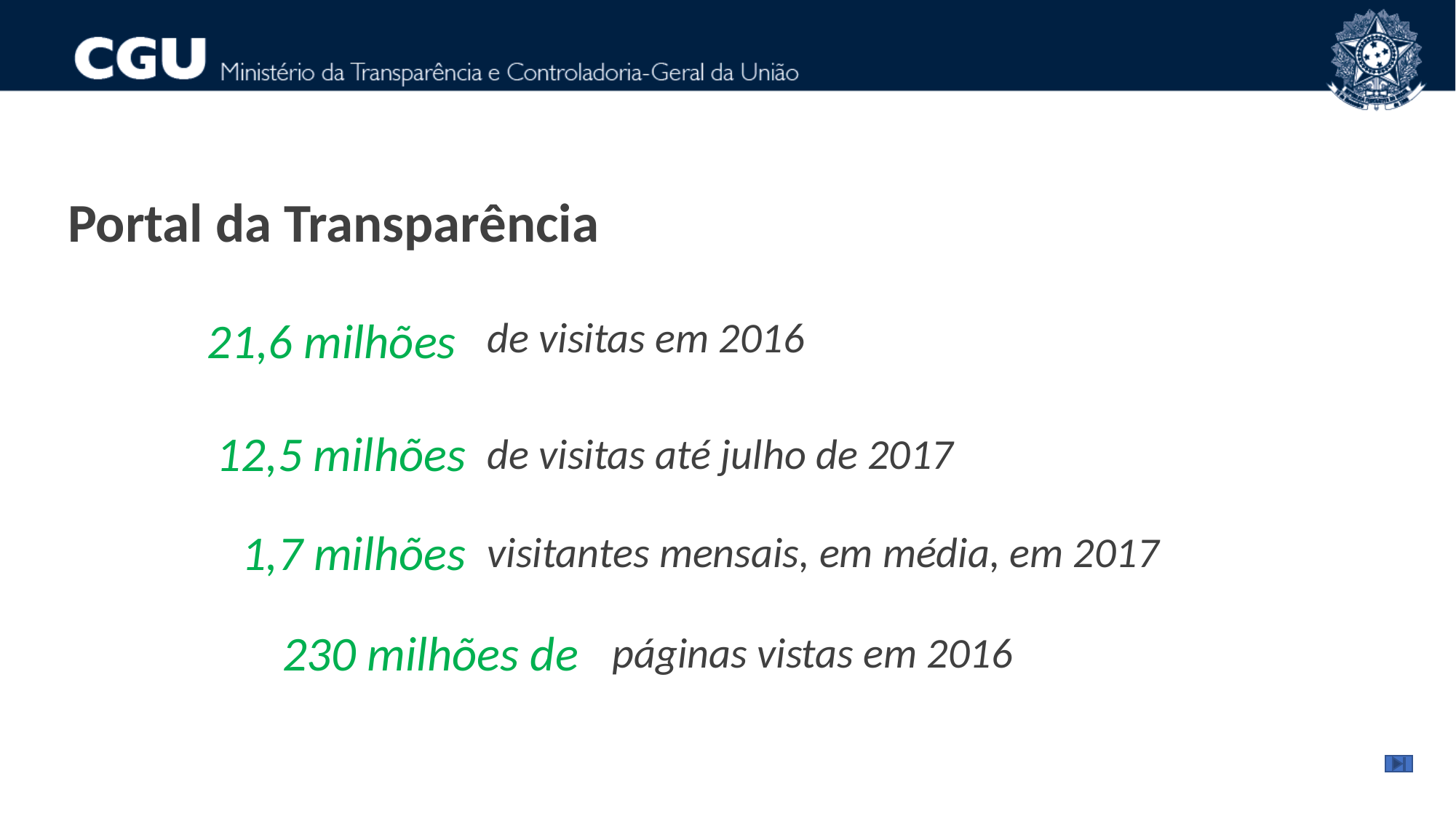

Portal da Transparência
21,6 milhões
de visitas em 2016
12,5 milhões
de visitas até julho de 2017
1,7 milhões
visitantes mensais, em média, em 2017
230 milhões de
páginas vistas em 2016